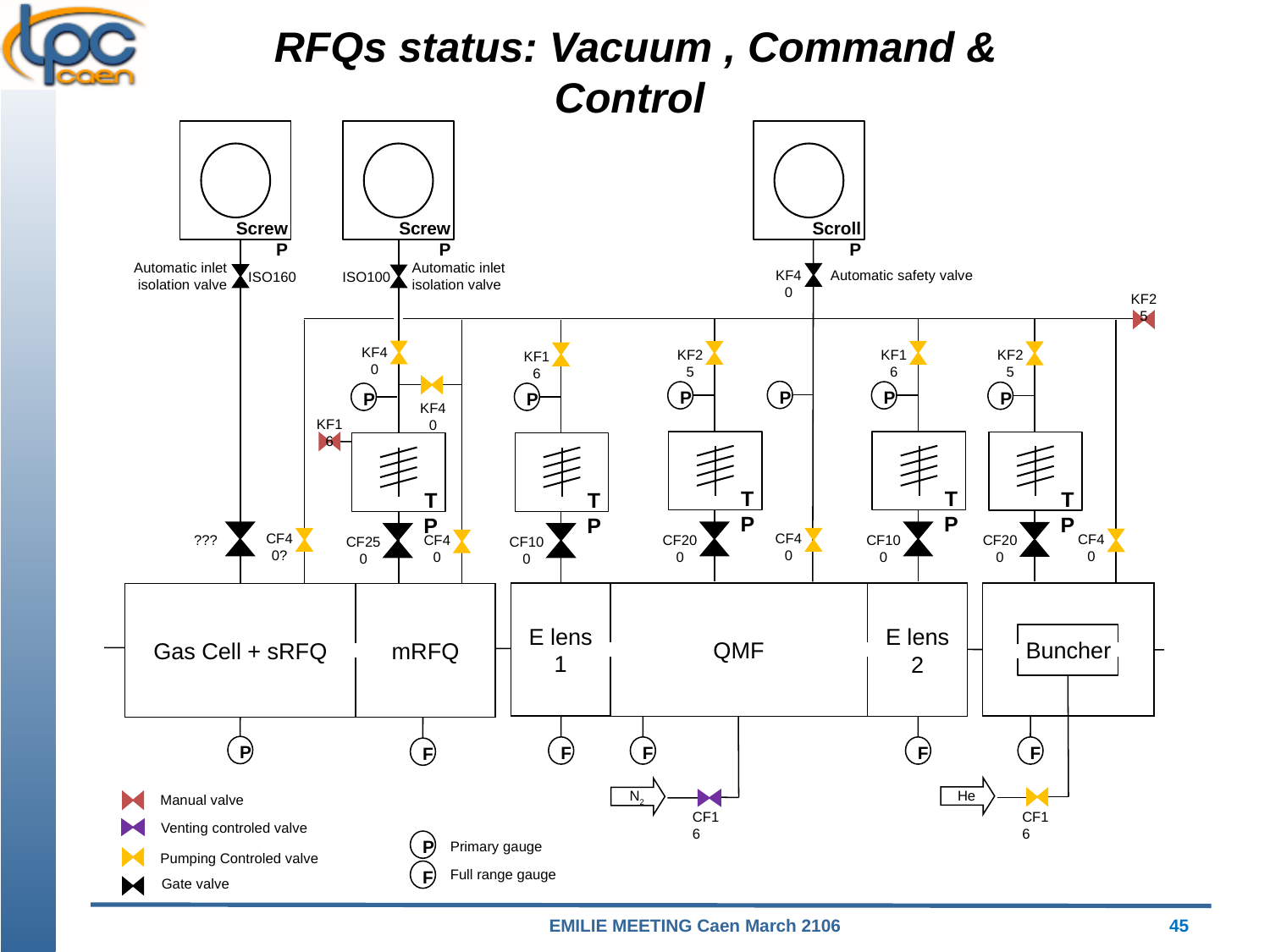

RFQs status: Vacuum , Command & Control

Screw P

Screw P

Scroll P
Automatic inlet isolation valve
Automatic inlet isolation valve
KF40
Automatic safety valve
ISO160
ISO100

KF25

KF40
KF25
KF16
KF25
KF16

P

P

P

P

P

P

KF40
KF16

TP

TP

TP

TP

TP

CF40?

CF40
CF40
???
CF200
CF100
CF40
CF200
CF250
CF100

E lens 1
QMF

E lens 2

Buncher
Gas Cell + sRFQ
mRFQ

P

F

F

F

F

F

N2
He
Manual valve

CF16
CF16
Venting controled valve

P

Primary gauge
Pumping Controled valve

Full range gauge
F

Gate valve